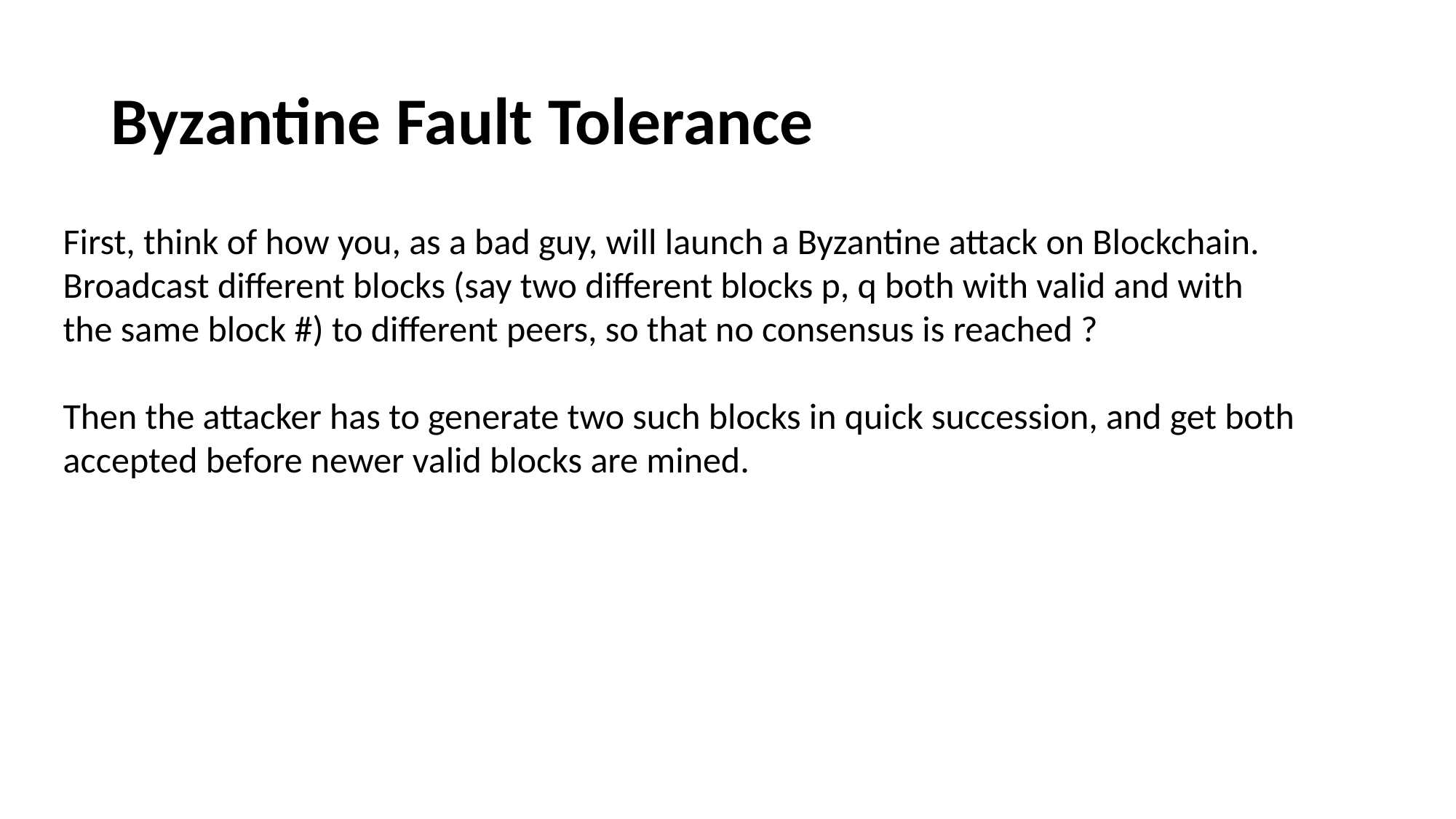

# Byzantine Fault Tolerance
First, think of how you, as a bad guy, will launch a Byzantine attack on Blockchain.
Broadcast different blocks (say two different blocks p, q both with valid and with
the same block #) to different peers, so that no consensus is reached ?

Then the attacker has to generate two such blocks in quick succession, and get both
accepted before newer valid blocks are mined.